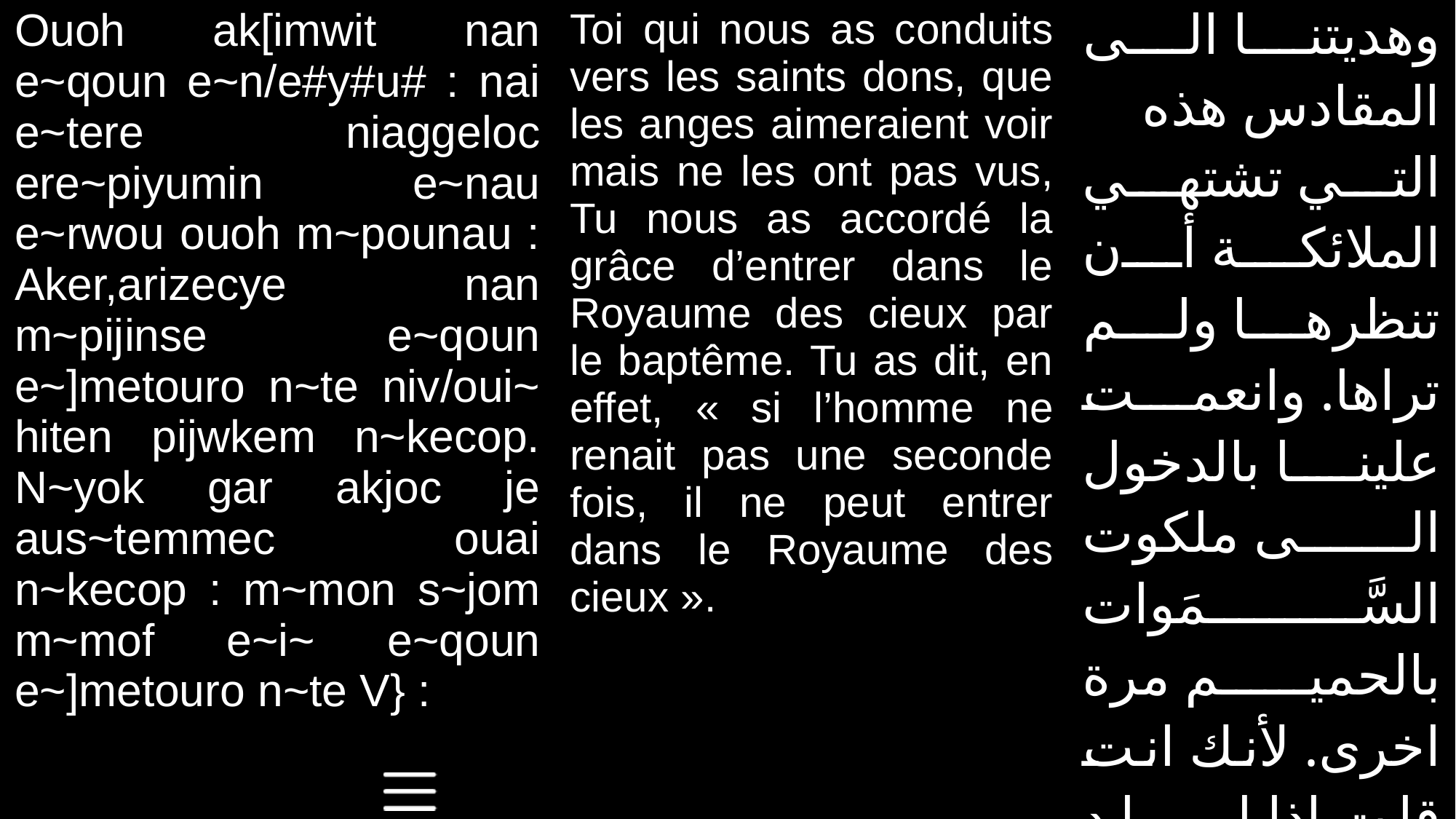

| Ouoh ak[imwit nan e~qoun e~n/e#y#u# : nai e~tere niaggeloc ere~piyumin e~nau e~rwou ouoh m~pounau : Aker,arizecye nan m~pijinse e~qoun e~]metouro n~te niv/oui~ hiten pijwkem n~kecop. N~yok gar akjoc je aus~temmec ouai n~kecop : m~mon s~jom m~mof e~i~ e~qoun e~]metouro n~te V} : | Toi qui nous as conduits vers les saints dons, que les anges aimeraient voir mais ne les ont pas vus, Tu nous as accordé la grâce d’entrer dans le Royaume des cieux par le baptême. Tu as dit, en effet, « si l’homme ne renait pas une seconde fois, il ne peut entrer dans le Royaume des cieux ». | وهديتنا الى المقادس هذه التي تشتهي الملائكة أن تنظرها ولم تراها. وانعمت علينا بالدخول الى ملكوت السَّمَوات بالحميم مرة اخرى. لأنك انت قلت إذا لم يولد الانسان مرة اخرى لا يستطيع أن يدخل ملكوت الله. |
| --- | --- | --- |